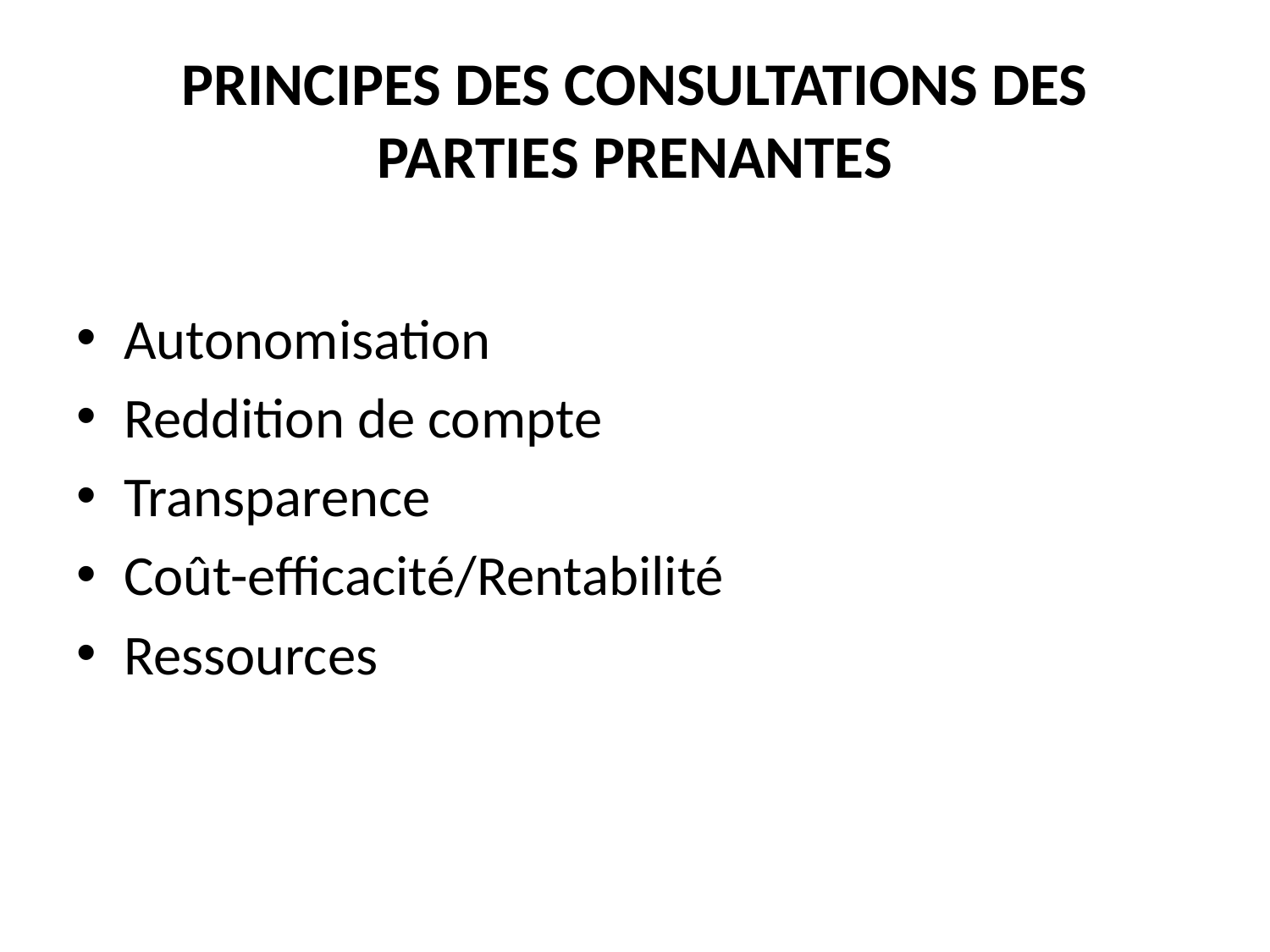

# PRINCIPES DES CONSULTATIONS DES PARTIES PRENANTES
Autonomisation
Reddition de compte
Transparence
Coût-efficacité/Rentabilité
Ressources